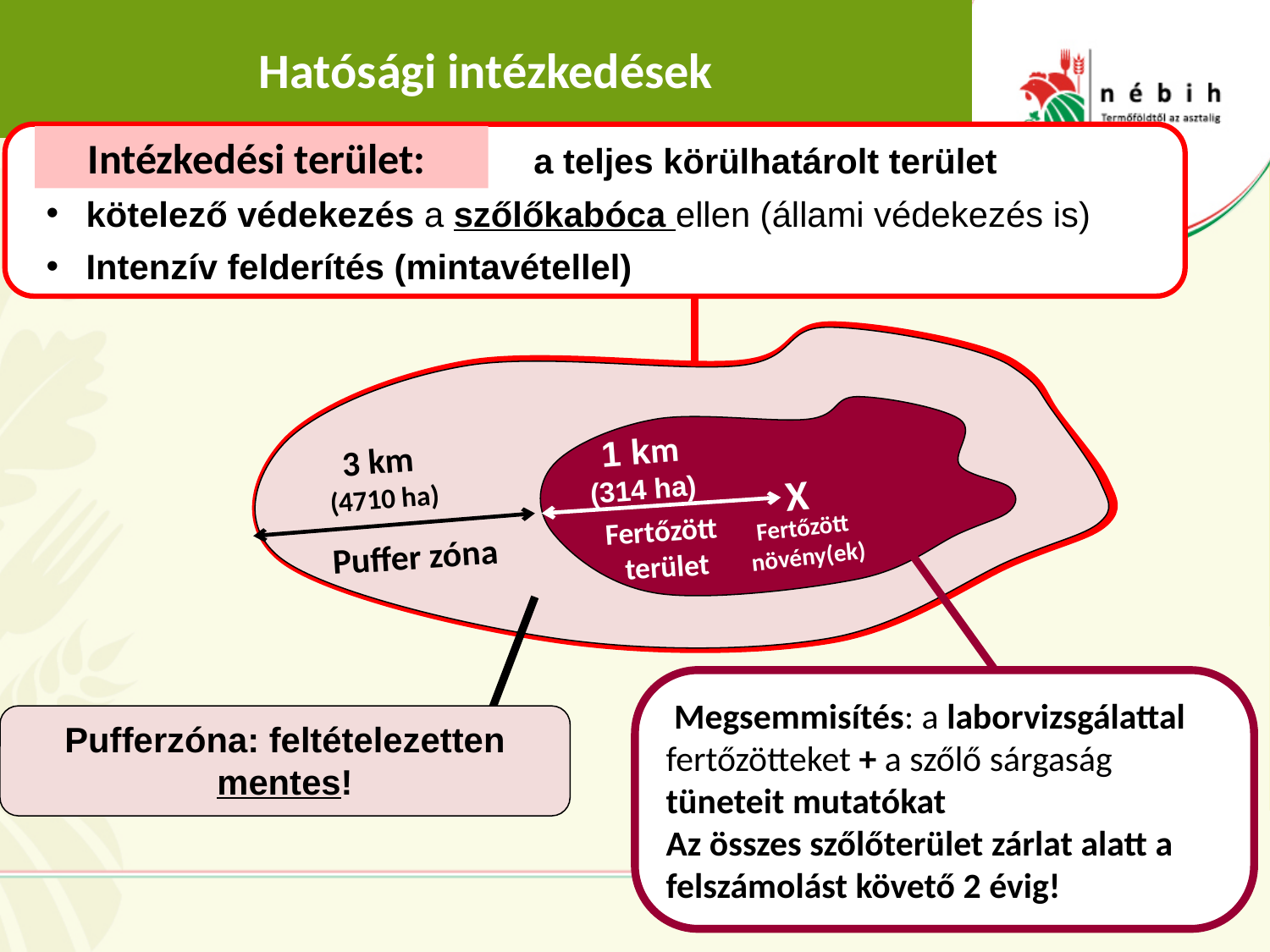

# Hatósági intézkedések
				a teljes körülhatárolt terület
 kötelező védekezés a szőlőkabóca ellen (állami védekezés is)
 Intenzív felderítés (mintavétellel)
Intézkedési terület:

1 km
(314 ha)
3 km
(4710 ha)
X

Fertőzött
 növény(ek)
Fertőzött
 terület
Puffer zóna
 Megsemmisítés: a laborvizsgálattal fertőzötteket + a szőlő sárgaság tüneteit mutatókat
Az összes szőlőterület zárlat alatt a felszámolást követő 2 évig!
Pufferzóna: feltételezetten mentes!
17